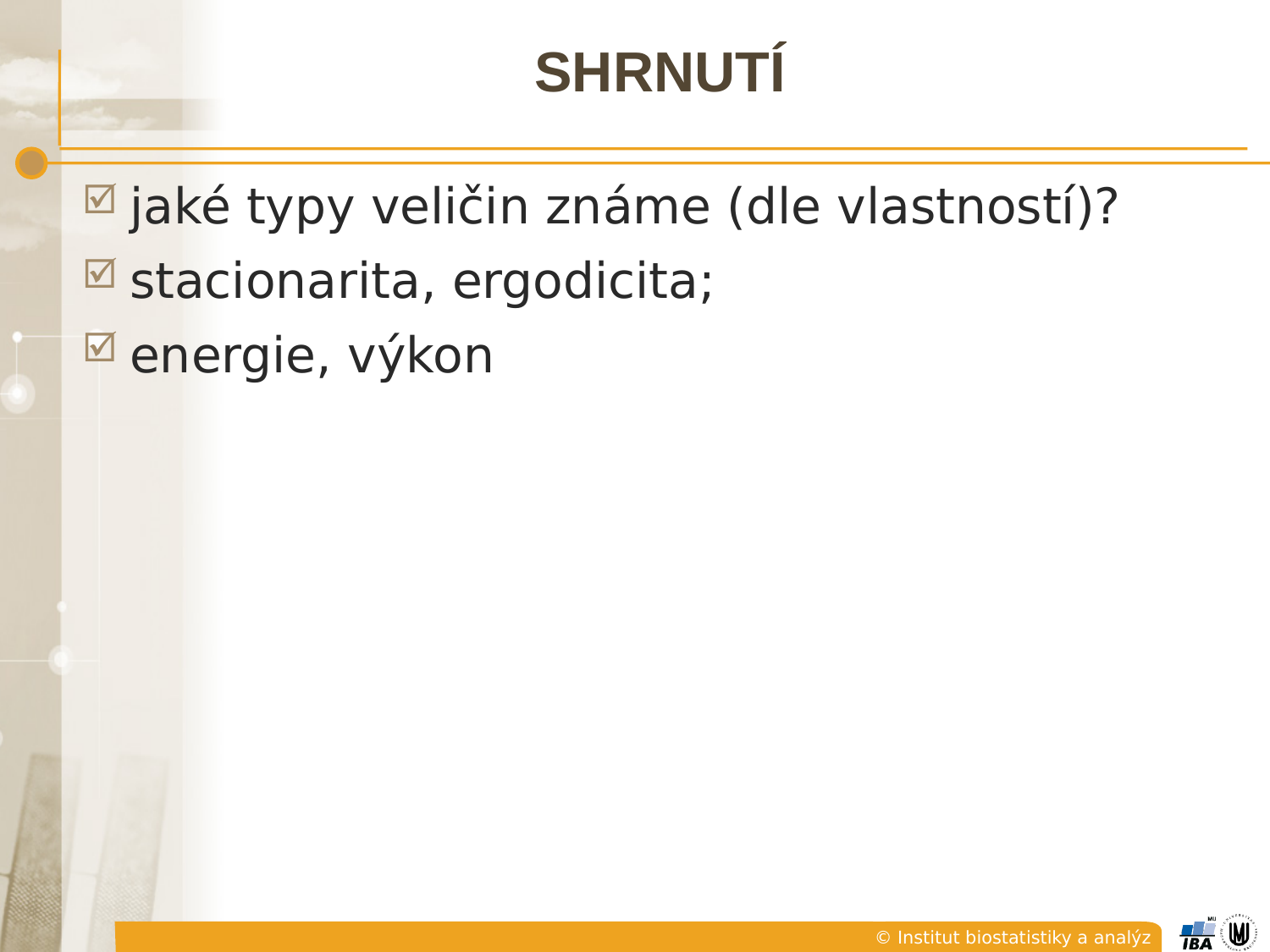

# shrnutí
jaké typy veličin známe (dle vlastností)?
stacionarita, ergodicita;
energie, výkon